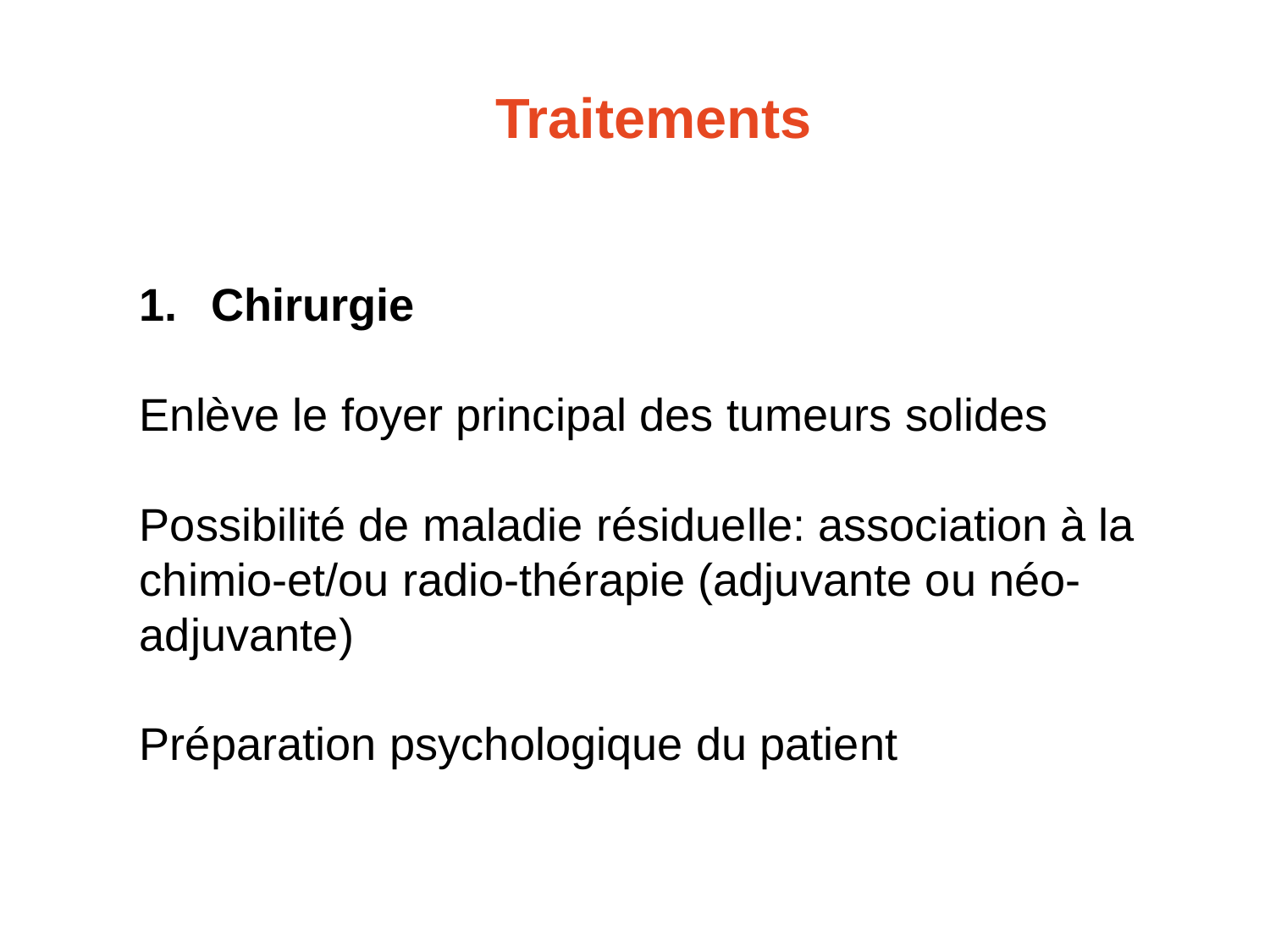

# Traitements
Chirurgie

Enlève le foyer principal des tumeurs solides

Possibilité de maladie résiduelle: association à la chimio-et/ou radio-thérapie (adjuvante ou néo-adjuvante)

Préparation psychologique du patient